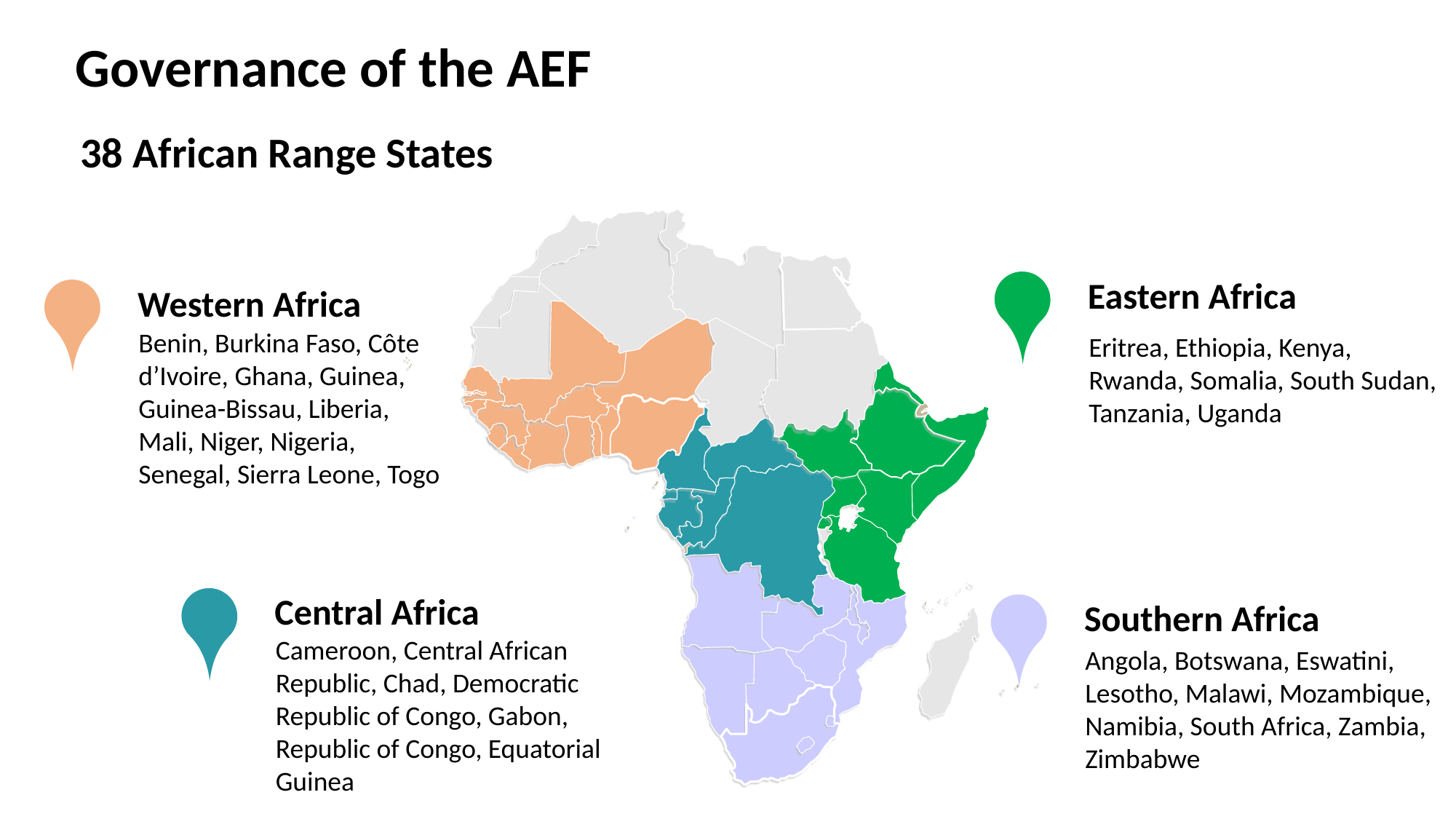

# Governance of the AEF
38 African Range States

Eastern Africa
Eritrea, Ethiopia, Kenya, Rwanda, Somalia, South Sudan, Tanzania, Uganda

Western Africa
Benin, Burkina Faso, Côte d’Ivoire, Ghana, Guinea, Guinea-Bissau, Liberia, Mali, Niger, Nigeria, Senegal, Sierra Leone, Togo

Central Africa
Cameroon, Central African Republic, Chad, Democratic Republic of Congo, Gabon, Republic of Congo, Equatorial Guinea

Southern Africa
Angola, Botswana, Eswatini, Lesotho, Malawi, Mozambique, Namibia, South Africa, Zambia, Zimbabwe